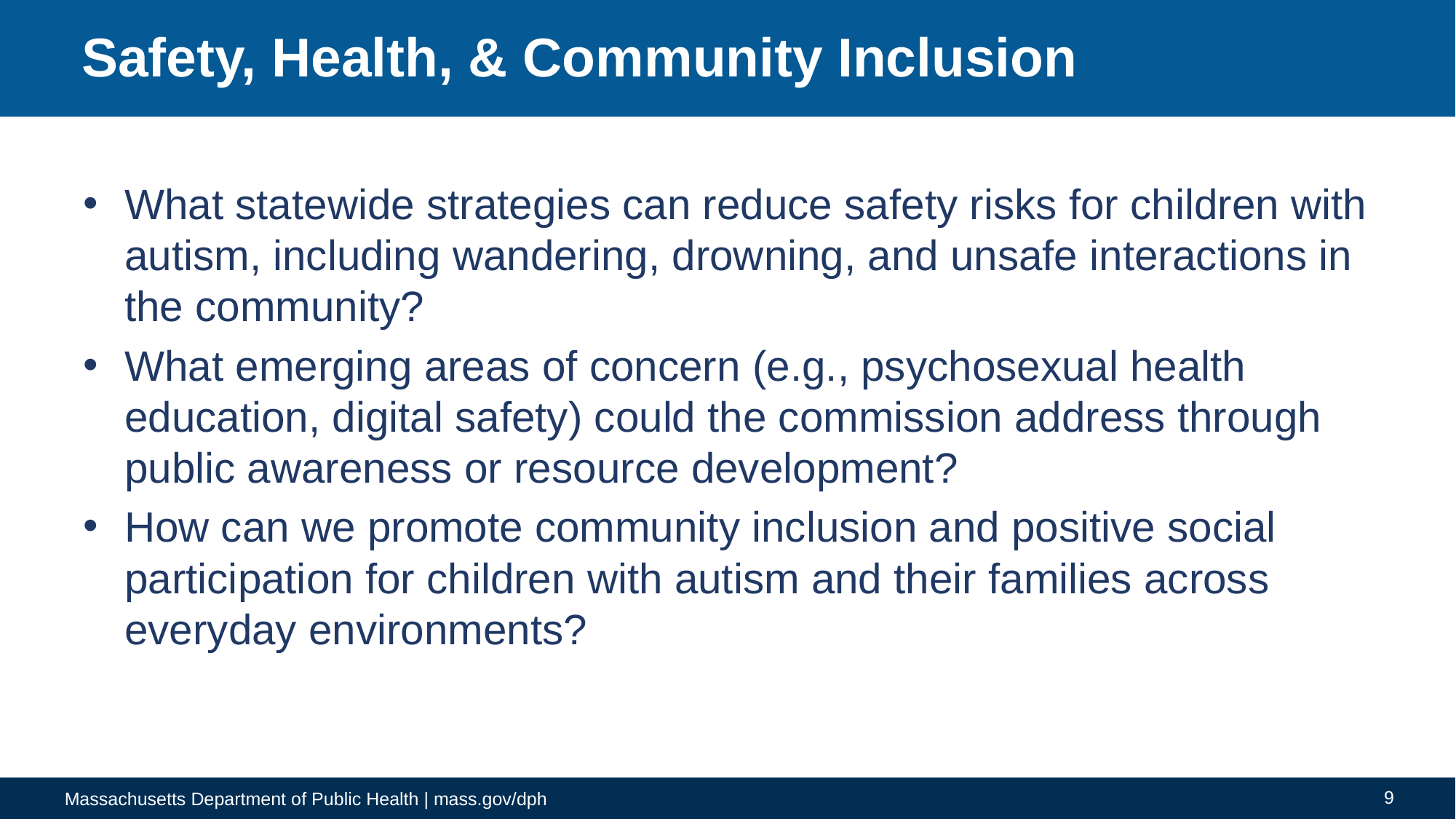

# Safety, Health, & Community Inclusion
What statewide strategies can reduce safety risks for children with autism, including wandering, drowning, and unsafe interactions in the community?
What emerging areas of concern (e.g., psychosexual health education, digital safety) could the commission address through public awareness or resource development?
How can we promote community inclusion and positive social participation for children with autism and their families across everyday environments?
9